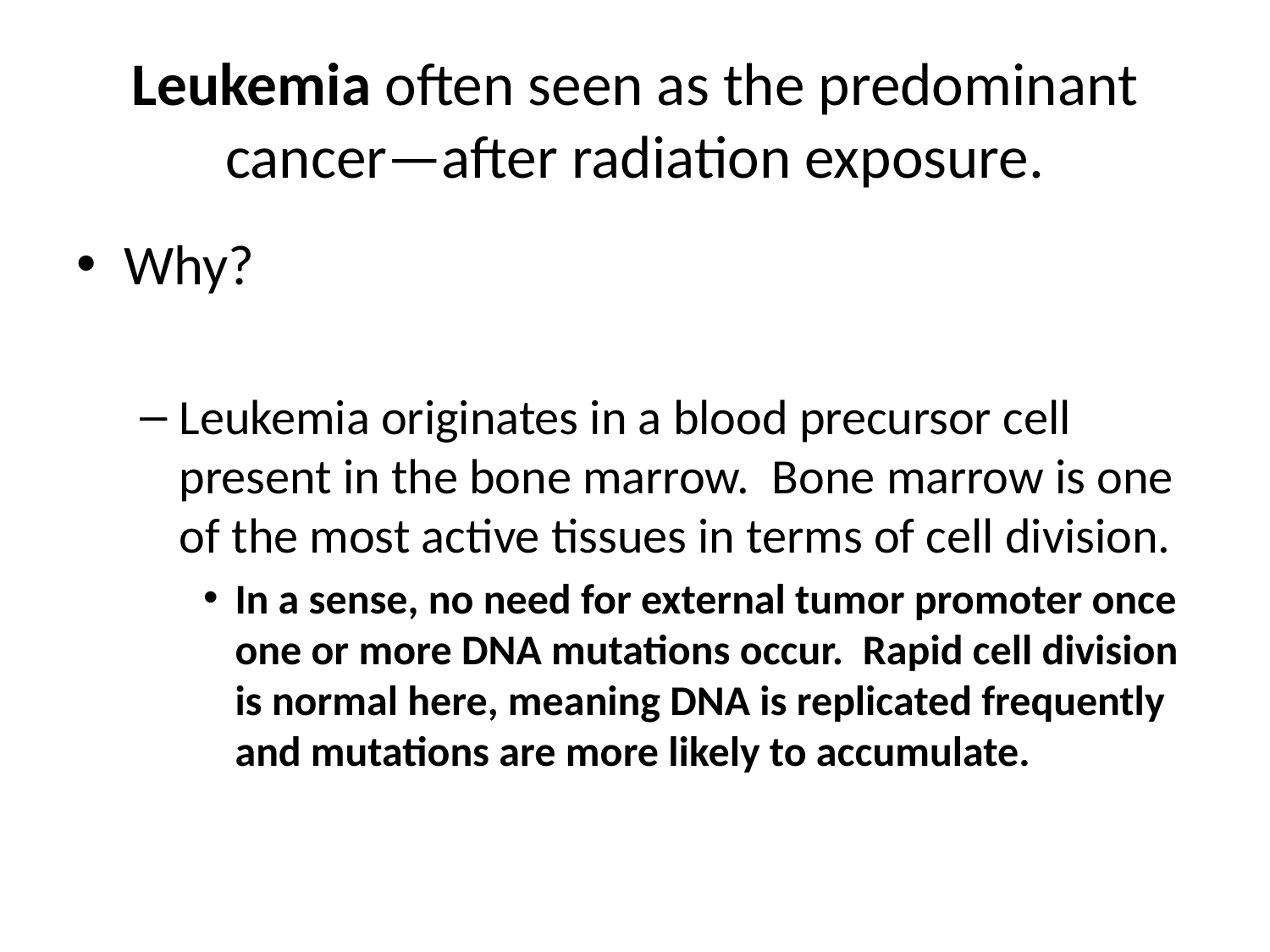

# Leukemia often seen as the predominant cancer—after radiation exposure.
Why?

Leukemia originates in a blood precursor cell present in the bone marrow.  Bone marrow is one of the most active tissues in terms of cell division.
In a sense, no need for external tumor promoter once one or more DNA mutations occur.  Rapid cell division is normal here, meaning DNA is replicated frequently and mutations are more likely to accumulate.